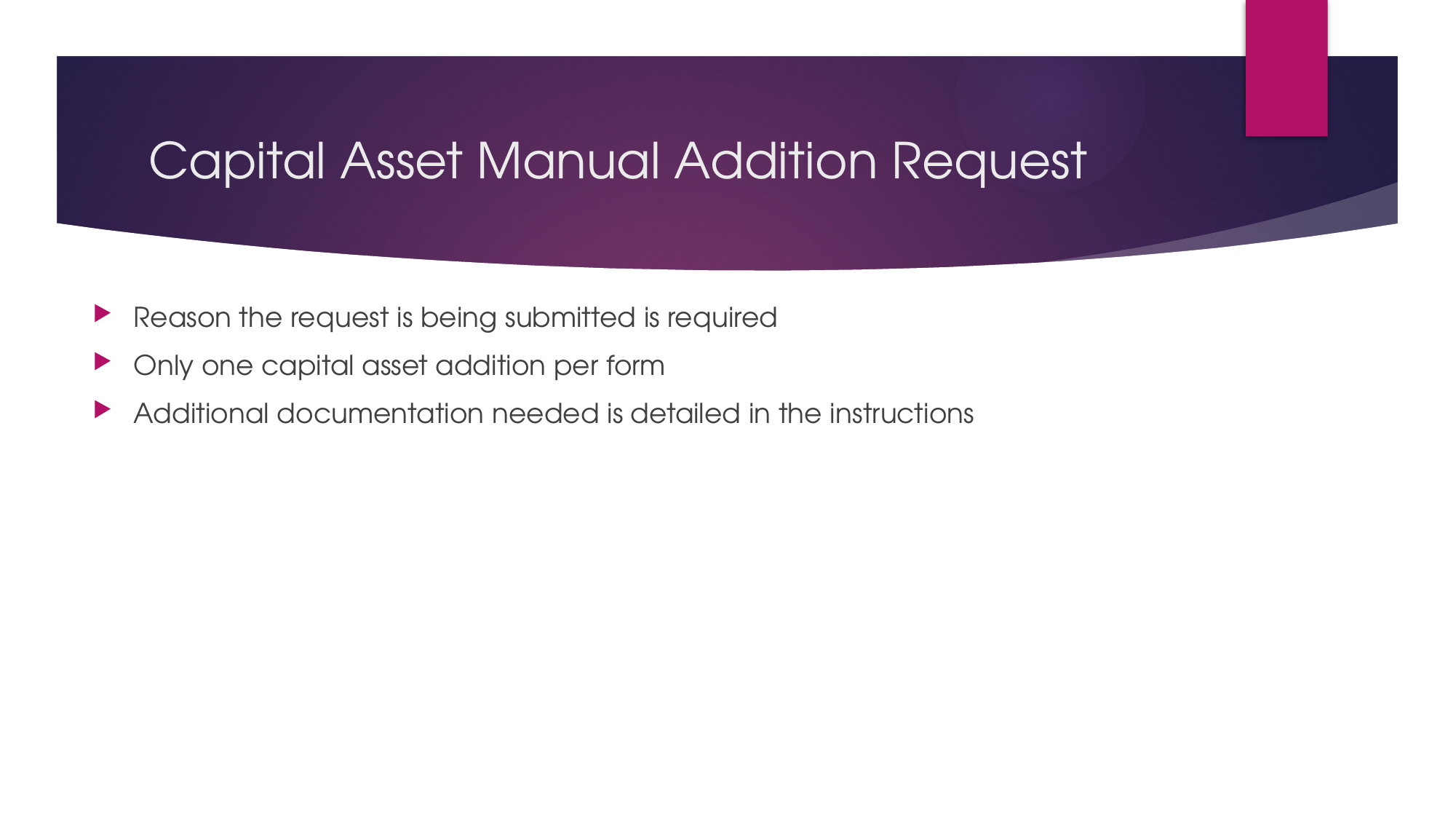

# Capital Asset Manual Addition Request

Reason the request is being submitted is required
Only one capital asset addition per form
Additional documentation needed is detailed in the instructions